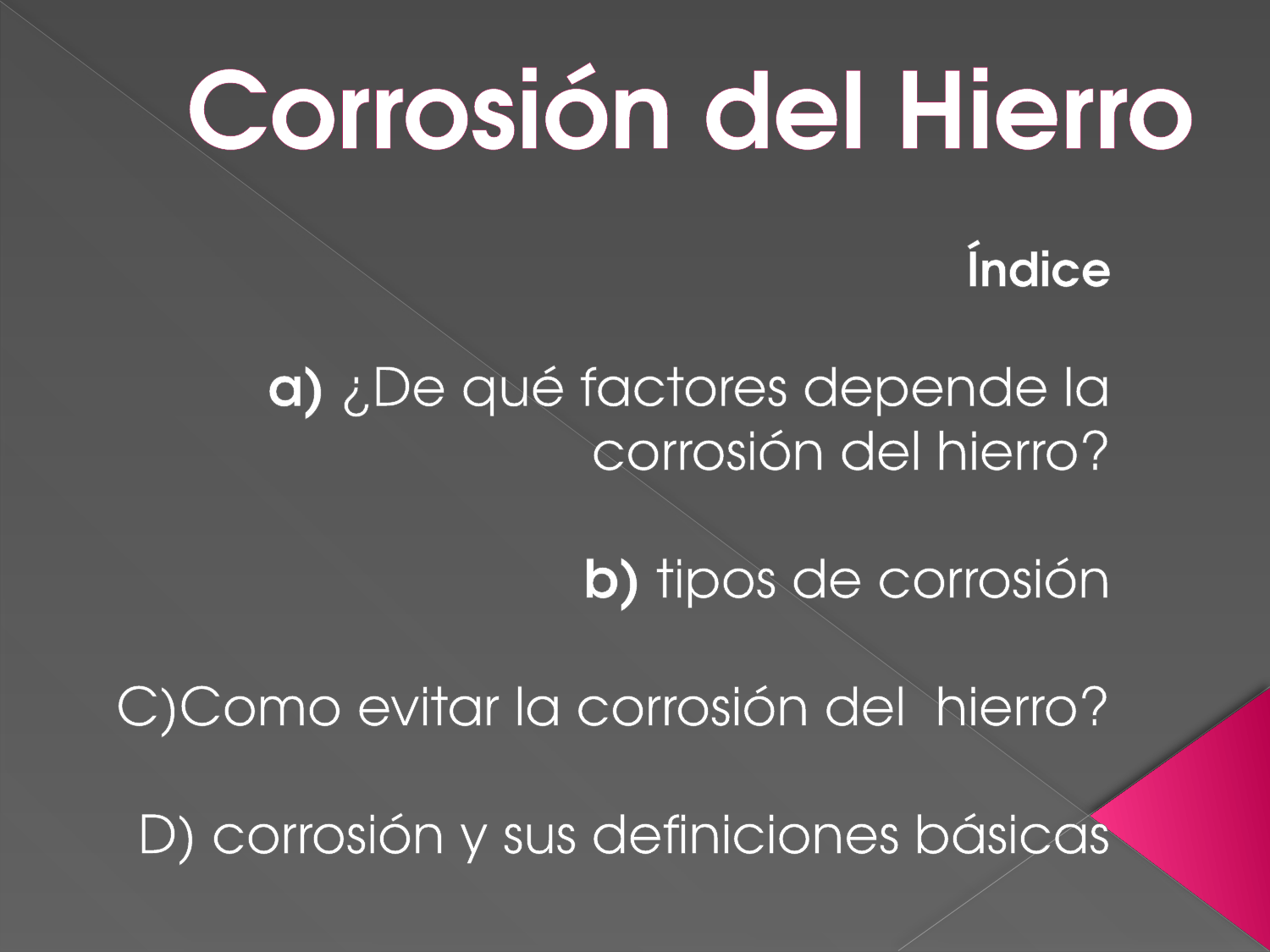

# Corrosión del Hierro

Índice

a) ¿De qué factores depende la corrosión del hierro?

b) tipos de corrosión

C)Como evitar la corrosión del  hierro?

D) corrosión y sus definiciones básicas